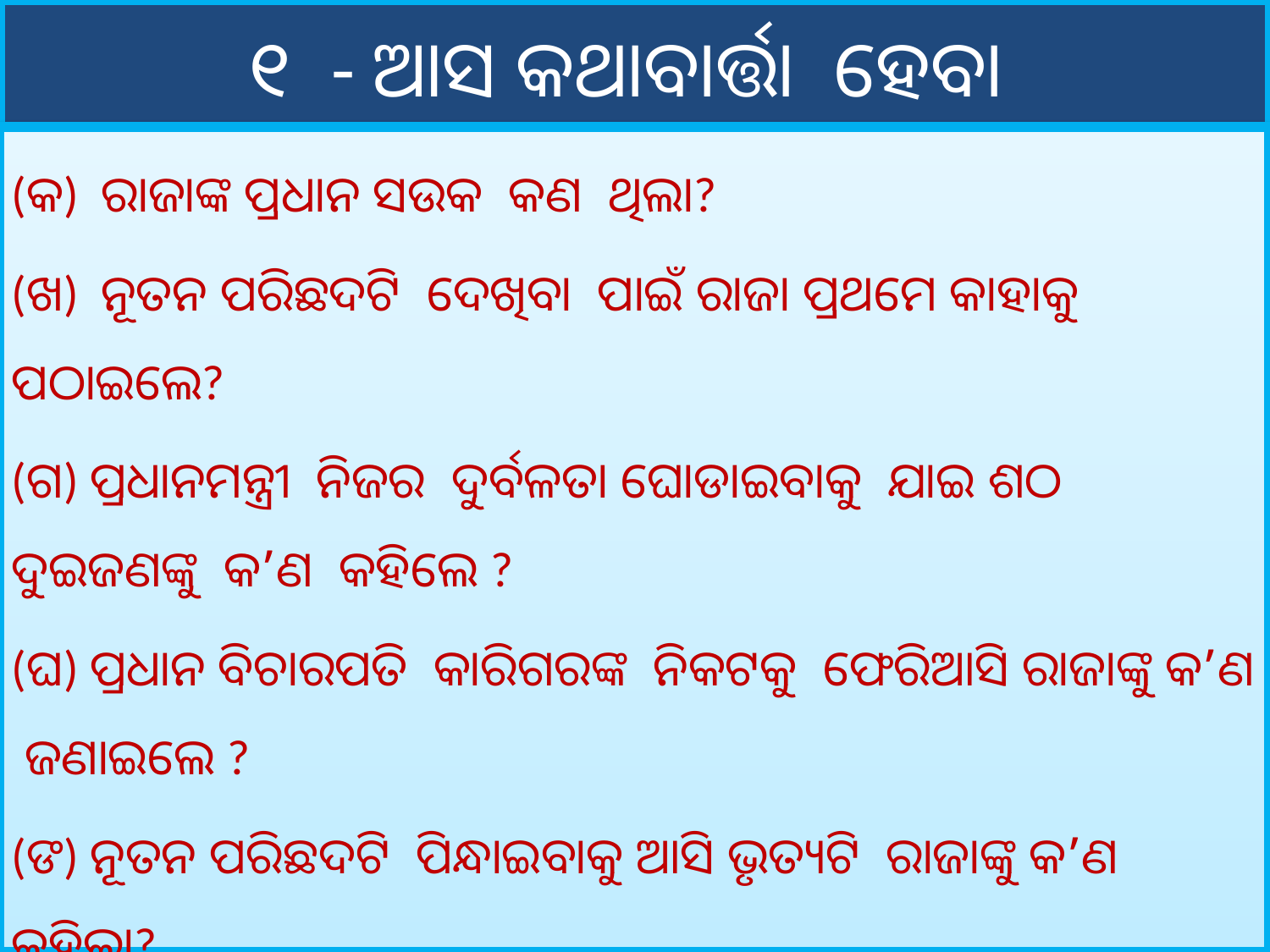

# ୧  - ଆସ କଥାବାର୍ତ୍ତା  ହେବା
(କ)  ରାଜାଙ୍କ ପ୍ରଧାନ ସଉକ  କଣ  ଥିଲା?
(ଖ)  ନୂତନ ପରିଛଦଟି  ଦେଖିବା  ପାଇଁ ରାଜା ପ୍ରଥମେ କାହାକୁ ପଠାଇଲେ?
(ଗ) ପ୍ରଧାନମନ୍ତ୍ରୀ  ନିଜର  ଦୁର୍ବଳତା ଘୋଡାଇବାକୁ  ଯାଇ ଶଠ  ଦୁଇଜଣଙ୍କୁ  କ’ଣ  କହିଲେ ?
(ଘ) ପ୍ରଧାନ ବିଚାରପତି  କାରିଗରଙ୍କ  ନିକଟକୁ  ଫେରିଆସି ରାଜାଙ୍କୁ କ’ଣ  ଜଣାଇଲେ ?
(ଙ) ନୂତନ ପରିଛଦଟି  ପିନ୍ଧାଇବାକୁ ଆସି ଭୃତ୍ୟଟି  ରାଜାଙ୍କୁ କ’ଣ  କହିଲା?